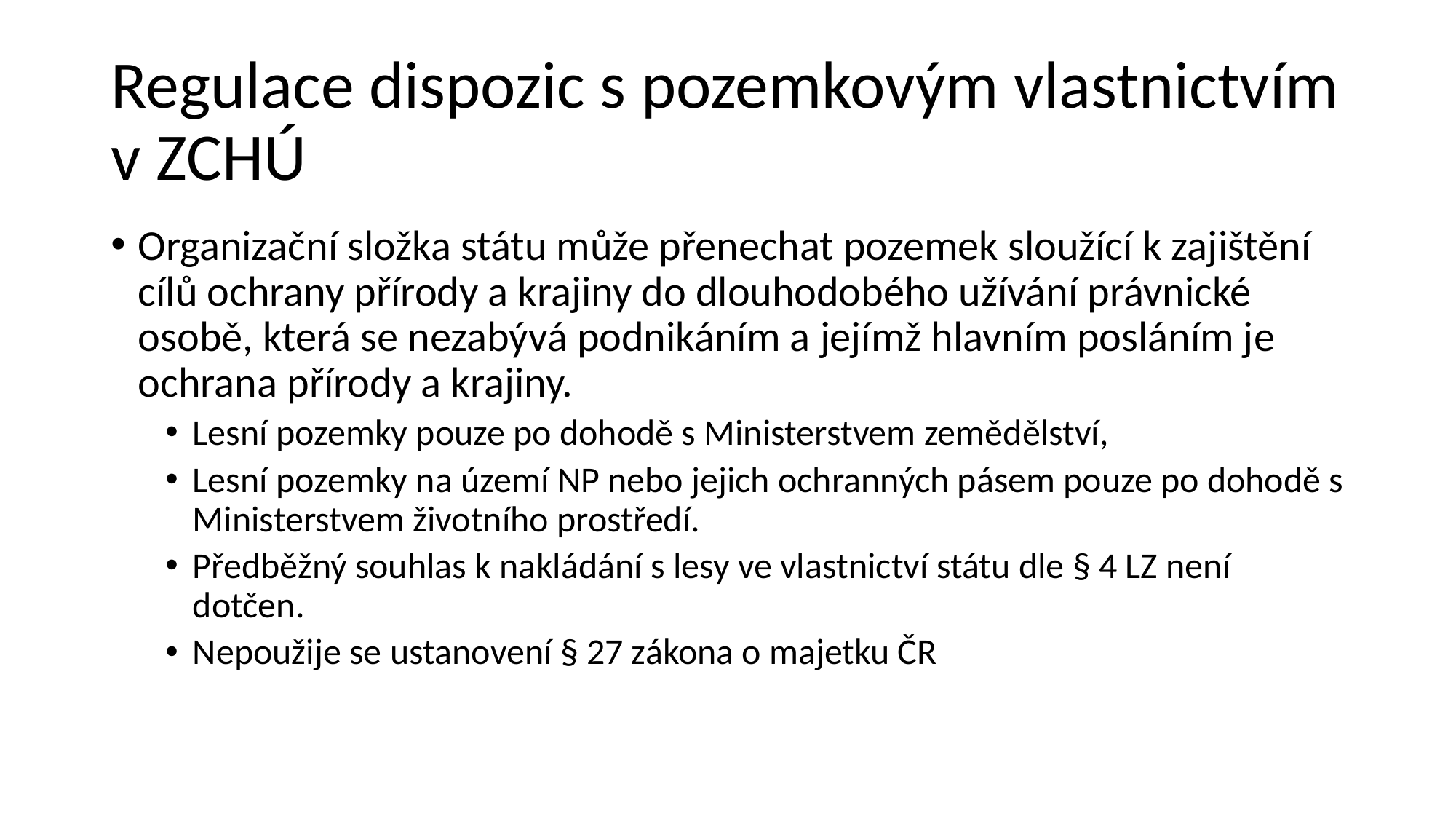

# Regulace dispozic s pozemkovým vlastnictvím v ZCHÚ
Organizační složka státu může přenechat pozemek sloužící k zajištění cílů ochrany přírody a krajiny do dlouhodobého užívání právnické osobě, která se nezabývá podnikáním a jejímž hlavním posláním je ochrana přírody a krajiny.
Lesní pozemky pouze po dohodě s Ministerstvem zemědělství,
Lesní pozemky na území NP nebo jejich ochranných pásem pouze po dohodě s Ministerstvem životního prostředí.
Předběžný souhlas k nakládání s lesy ve vlastnictví státu dle § 4 LZ není dotčen.
Nepoužije se ustanovení § 27 zákona o majetku ČR